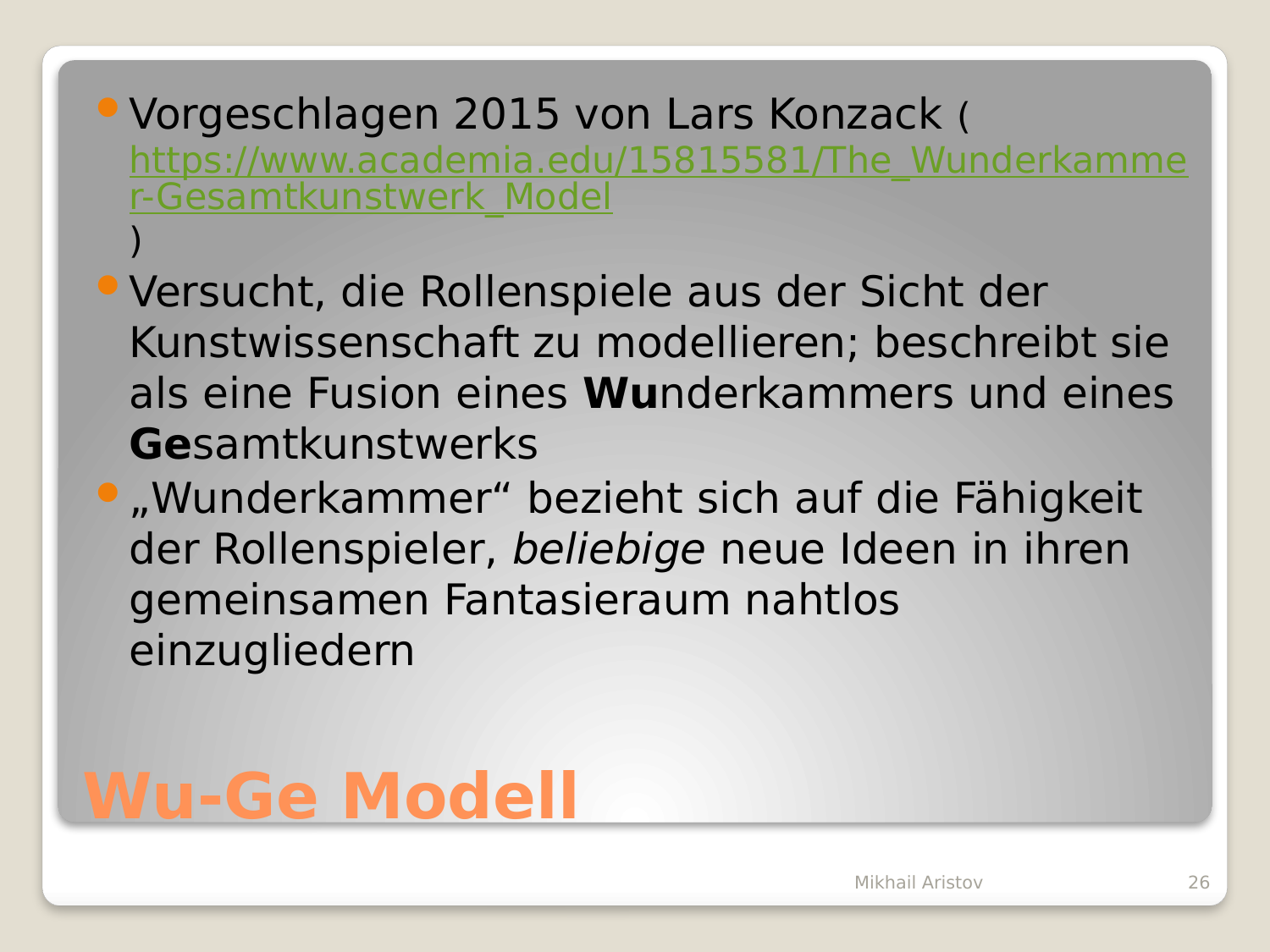

Vorgeschlagen 2015 von Lars Konzack (https://www.academia.edu/15815581/The_Wunderkammer-Gesamtkunstwerk_Model)
Versucht, die Rollenspiele aus der Sicht der Kunstwissenschaft zu modellieren; beschreibt sie als eine Fusion eines Wunderkammers und eines Gesamtkunstwerks
„Wunderkammer“ bezieht sich auf die Fähigkeit der Rollenspieler, beliebige neue Ideen in ihren gemeinsamen Fantasieraum nahtlos einzugliedern
# Wu-Ge Modell
Mikhail Aristov
26